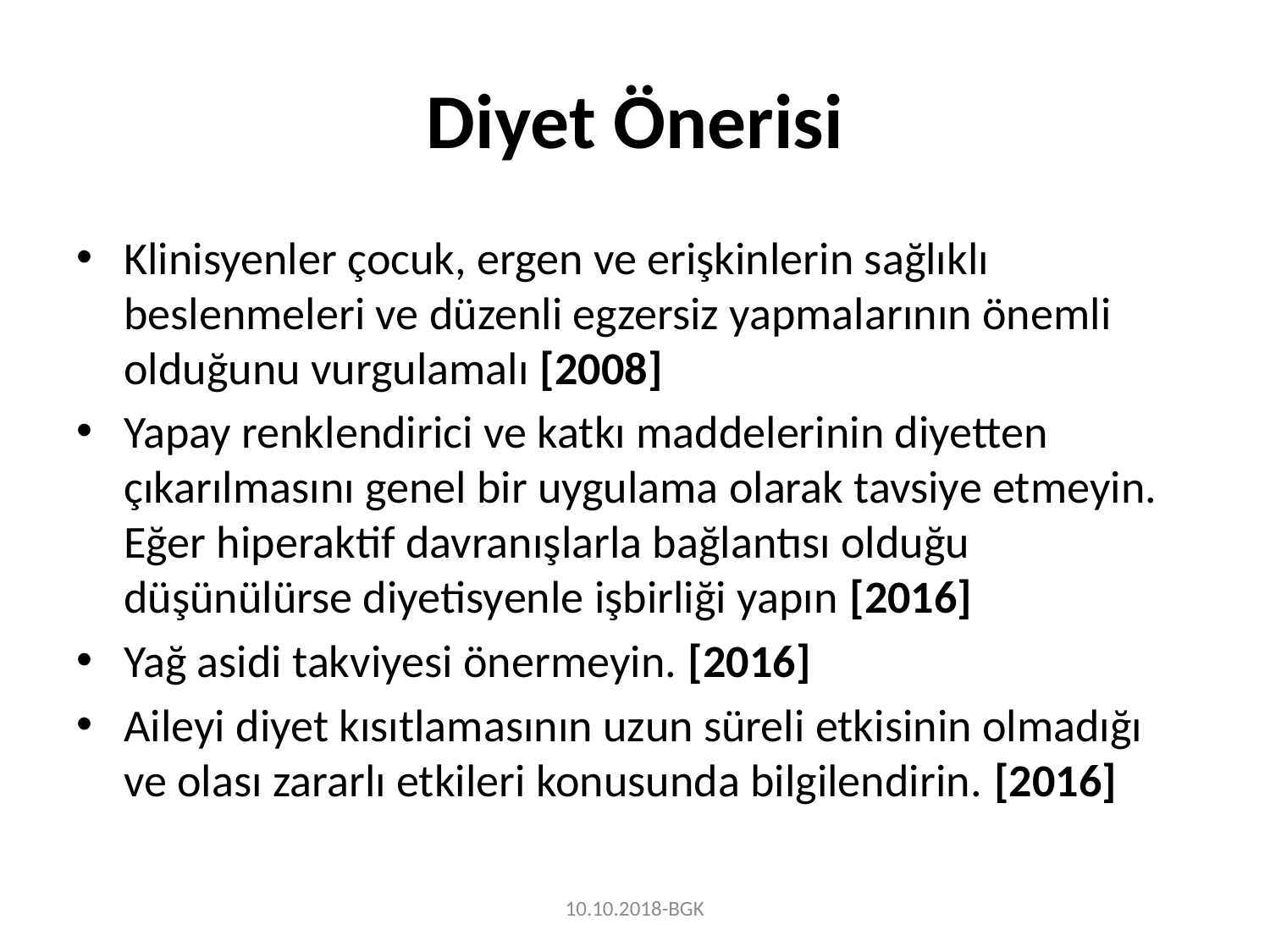

# Diyet Önerisi
Klinisyenler çocuk, ergen ve erişkinlerin sağlıklı beslenmeleri ve düzenli egzersiz yapmalarının önemli olduğunu vurgulamalı [2008]
Yapay renklendirici ve katkı maddelerinin diyetten çıkarılmasını genel bir uygulama olarak tavsiye etmeyin. Eğer hiperaktif davranışlarla bağlantısı olduğu düşünülürse diyetisyenle işbirliği yapın [2016]
Yağ asidi takviyesi önermeyin. [2016]
Aileyi diyet kısıtlamasının uzun süreli etkisinin olmadığı ve olası zararlı etkileri konusunda bilgilendirin. [2016]
10.10.2018-BGK